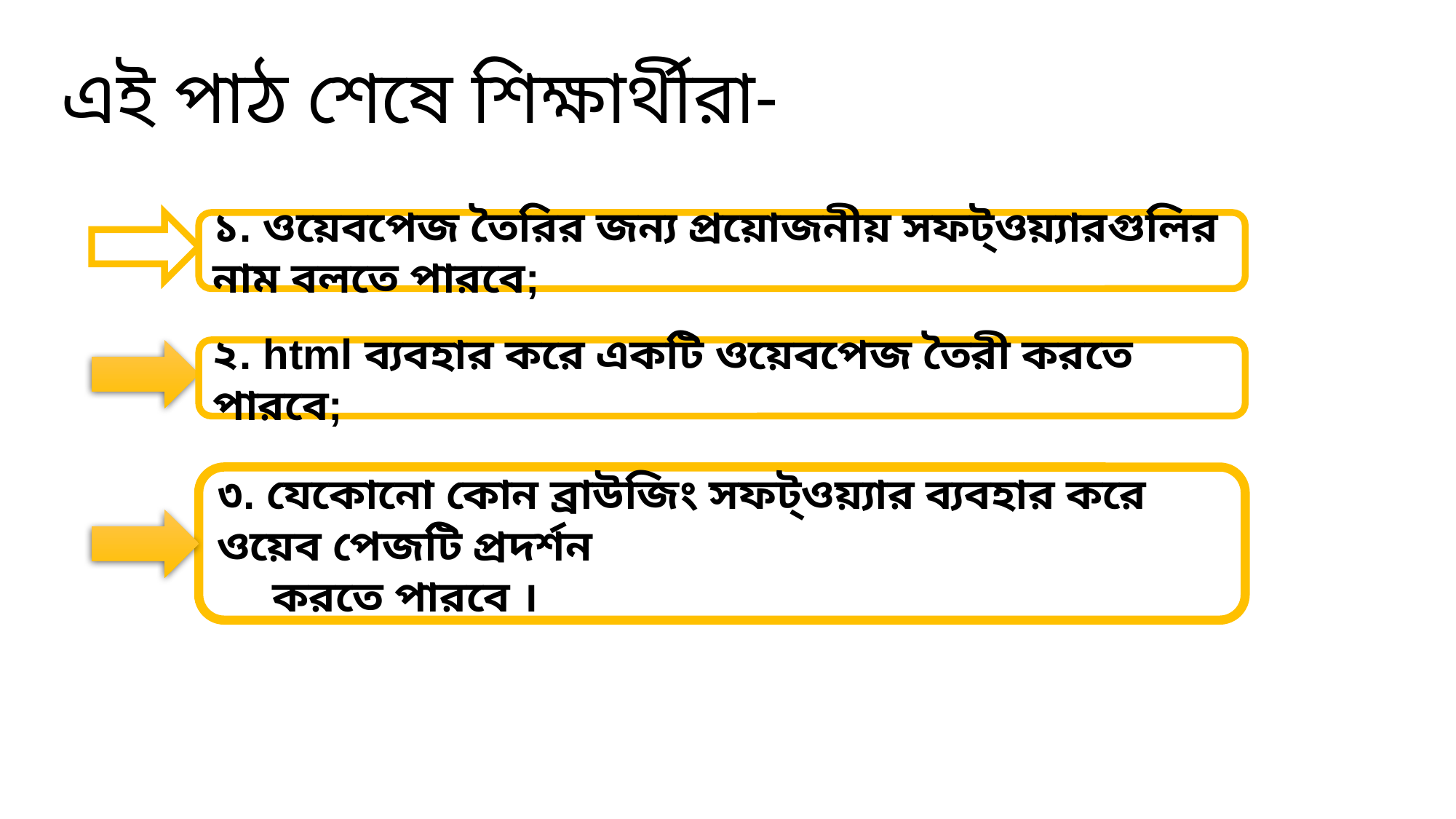

এই পাঠ শেষে শিক্ষার্থীরা-

১. ওয়েবপেজ তৈরির জন্য প্রয়োজনীয় সফট্‌ওয়্যারগুলির নাম বলতে পারবে;

২. html ব্যবহার করে একটি ওয়েবপেজ তৈরী করতে পারবে;
৩. যেকোনো কোন ব্রাউজিং সফট্‌ওয়্যার ব্যবহার করে ওয়েব পেজটি প্রদর্শন
     করতে পারবে ।